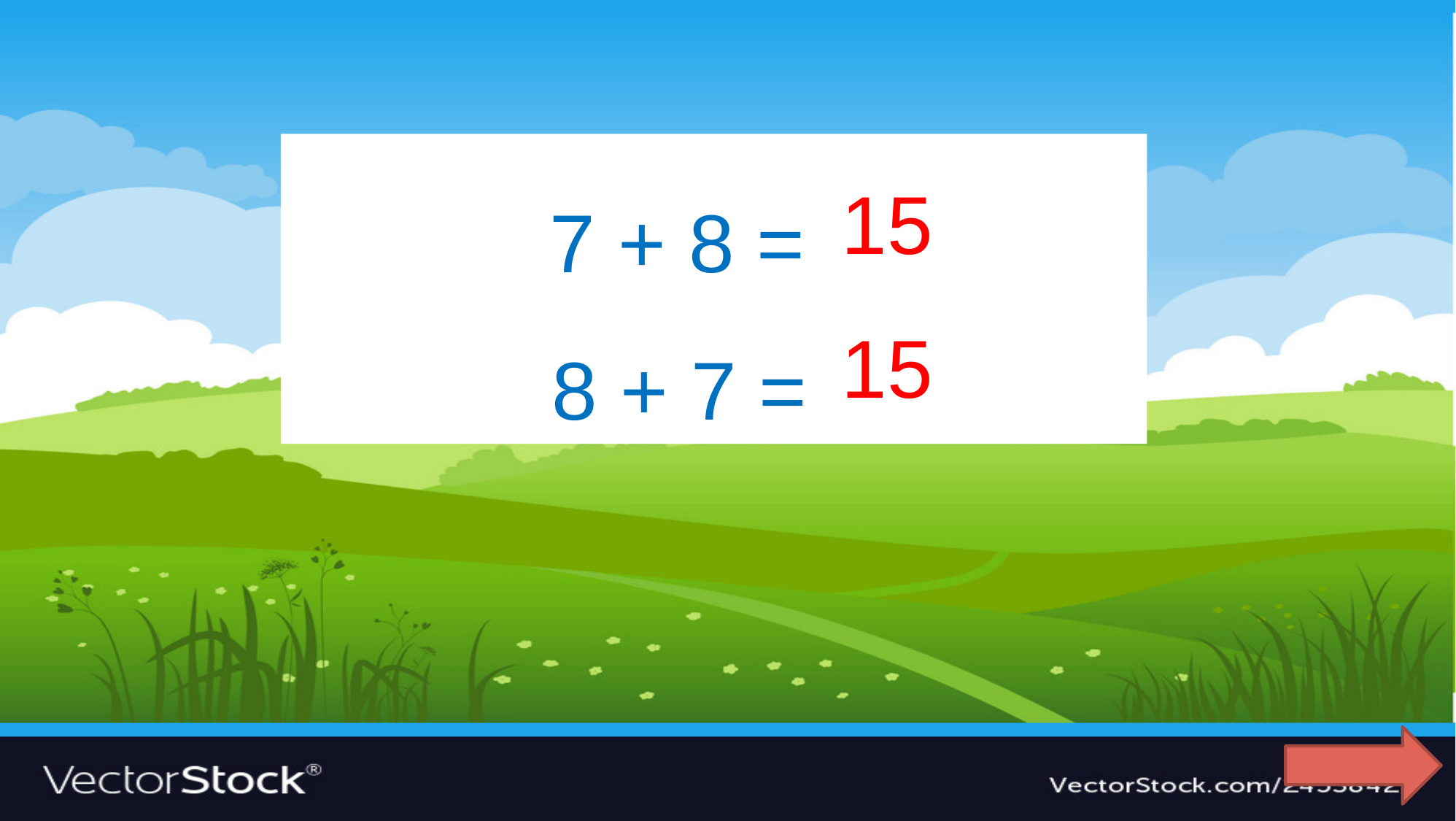

7 + 8 = ?
8 + 7 = ?
15
15